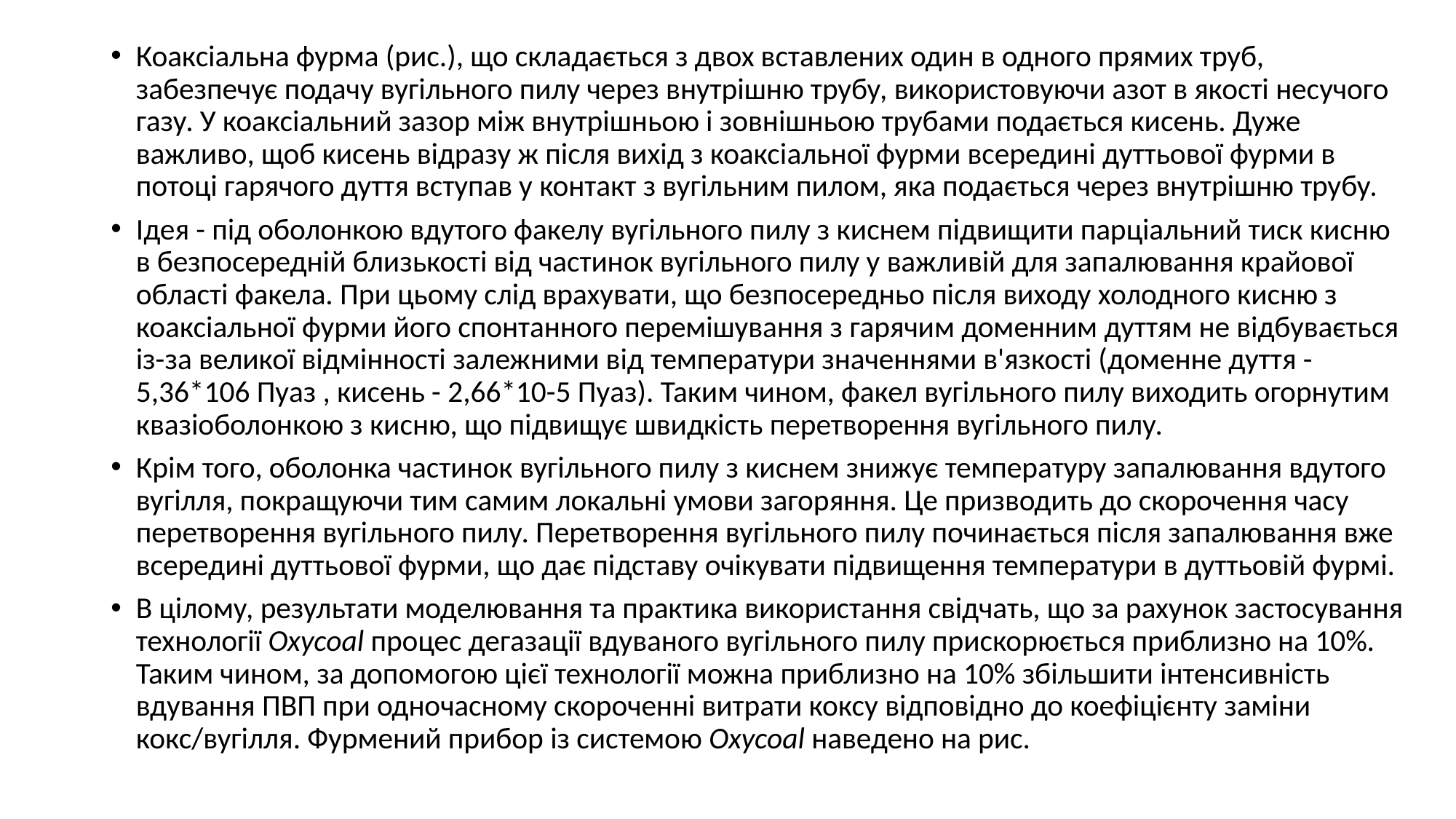

Коаксіальна фурма (рис.), що складається з двох вставлених один в одного прямих труб, забезпечує подачу вугільного пилу через внутрішню трубу, використовуючи азот в якості несучого газу. У коаксіальний зазор між внутрішньою і зовнішньою трубами подається кисень. Дуже важливо, щоб кисень відразу ж після вихід з коаксіальної фурми всередині дуттьової фурми в потоці гарячого дуття вступав у контакт з вугільним пилом, яка подається через внутрішню трубу.
Ідея - під оболонкою вдутого факелу вугільного пилу з киснем підвищити парціальний тиск кисню в безпосередній близькості від частинок вугільного пилу у важливій для запалювання крайової області факела. При цьому слід врахувати, що безпосередньо після виходу холодного кисню з коаксіальної фурми його спонтанного перемішування з гарячим доменним дуттям не відбувається із-за великої відмінності залежними від температури значеннями в'язкості (доменне дуття - 5,36*106 Пуаз , кисень - 2,66*10-5 Пуаз). Таким чином, факел вугільного пилу виходить огорнутим квазіоболонкою з кисню, що підвищує швидкість перетворення вугільного пилу.
Крім того, оболонка частинок вугільного пилу з киснем знижує температуру запалювання вдутого вугілля, покращуючи тим самим локальні умови загоряння. Це призводить до скорочення часу перетворення вугільного пилу. Перетворення вугільного пилу починається після запалювання вже всередині дуттьової фурми, що дає підставу очікувати підвищення температури в дуттьовій фурмі.
В цілому, результати моделювання та практика використання свідчать, що за рахунок застосування технології Oxycoal процес дегазації вдуваного вугільного пилу прискорюється приблизно на 10%. Таким чином, за допомогою цієї технології можна приблизно на 10% збільшити інтенсивність вдування ПВП при одночасному скороченні витрати коксу відповідно до коефіцієнту заміни кокс/вугілля. Фурмений прибор із системою Oxycoal наведено на рис.